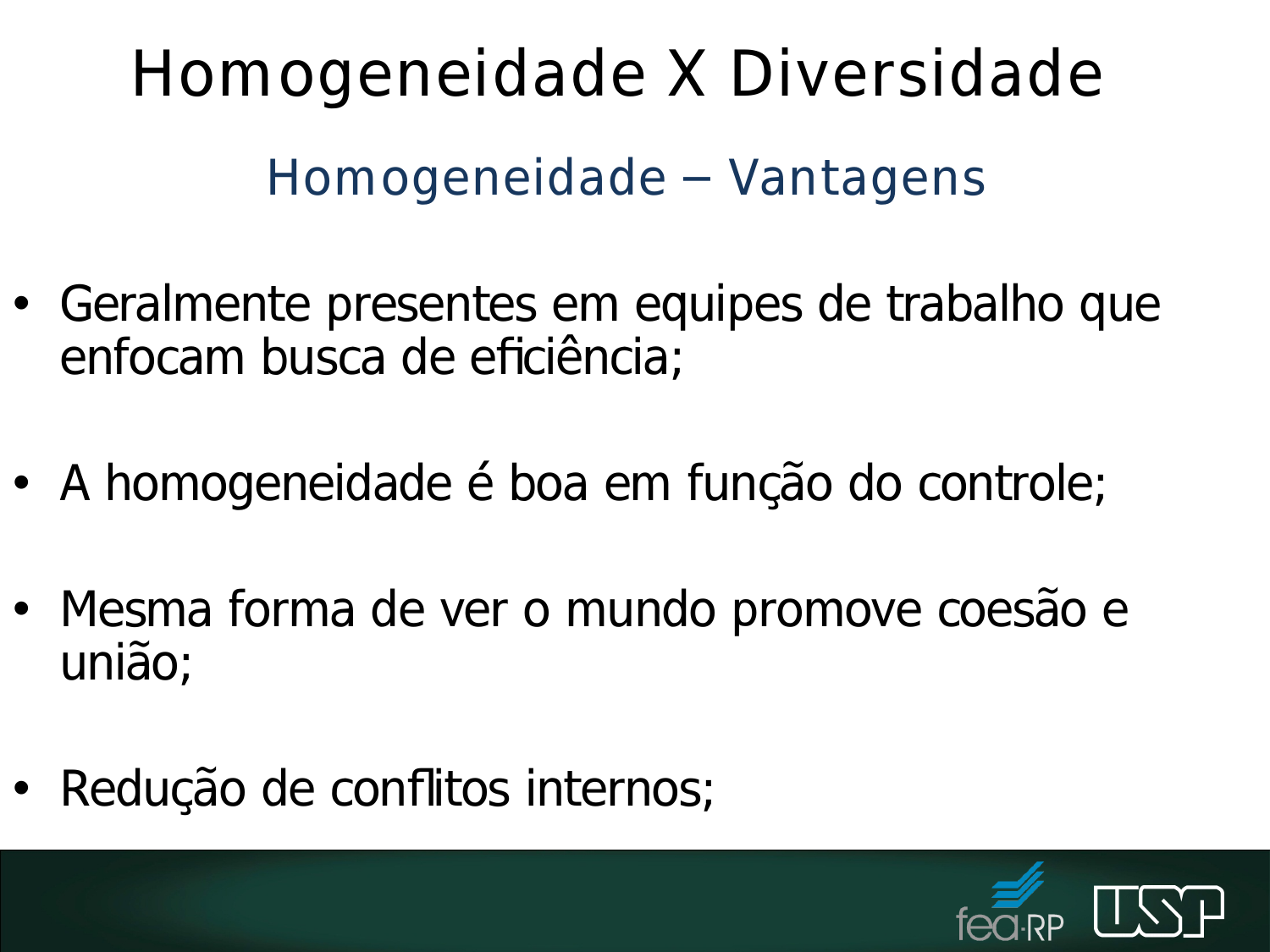

# Homogeneidade X Diversidade
Homogeneidade – Vantagens

Geralmente presentes em equipes de trabalho que enfocam busca de eficiência;

A homogeneidade é boa em função do controle;

Mesma forma de ver o mundo promove coesão e união;

Redução de conflitos internos;